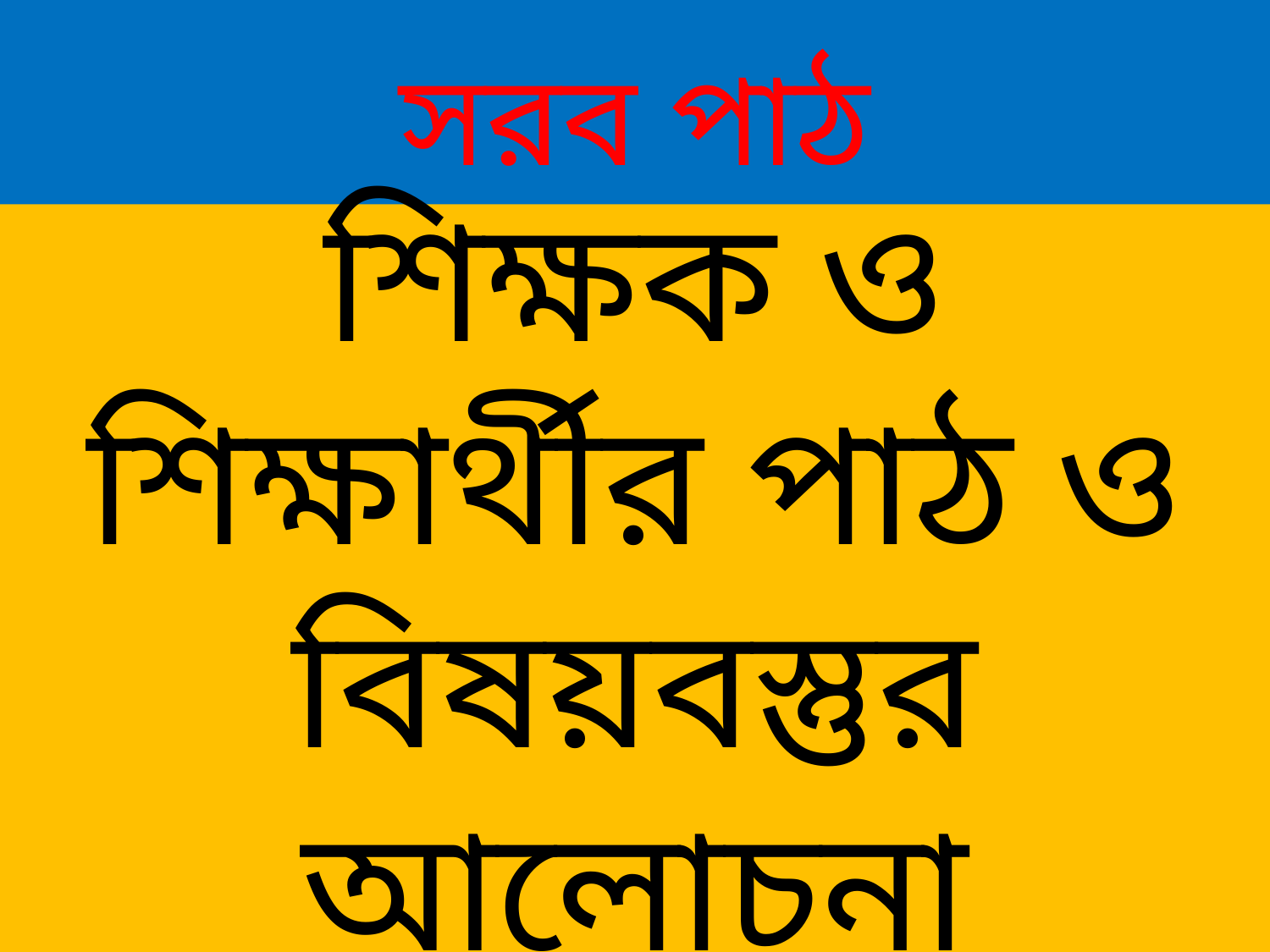

সরব পাঠ
শিক্ষক ও শিক্ষার্থীর পাঠ ও বিষয়বস্তুর আলোচনা